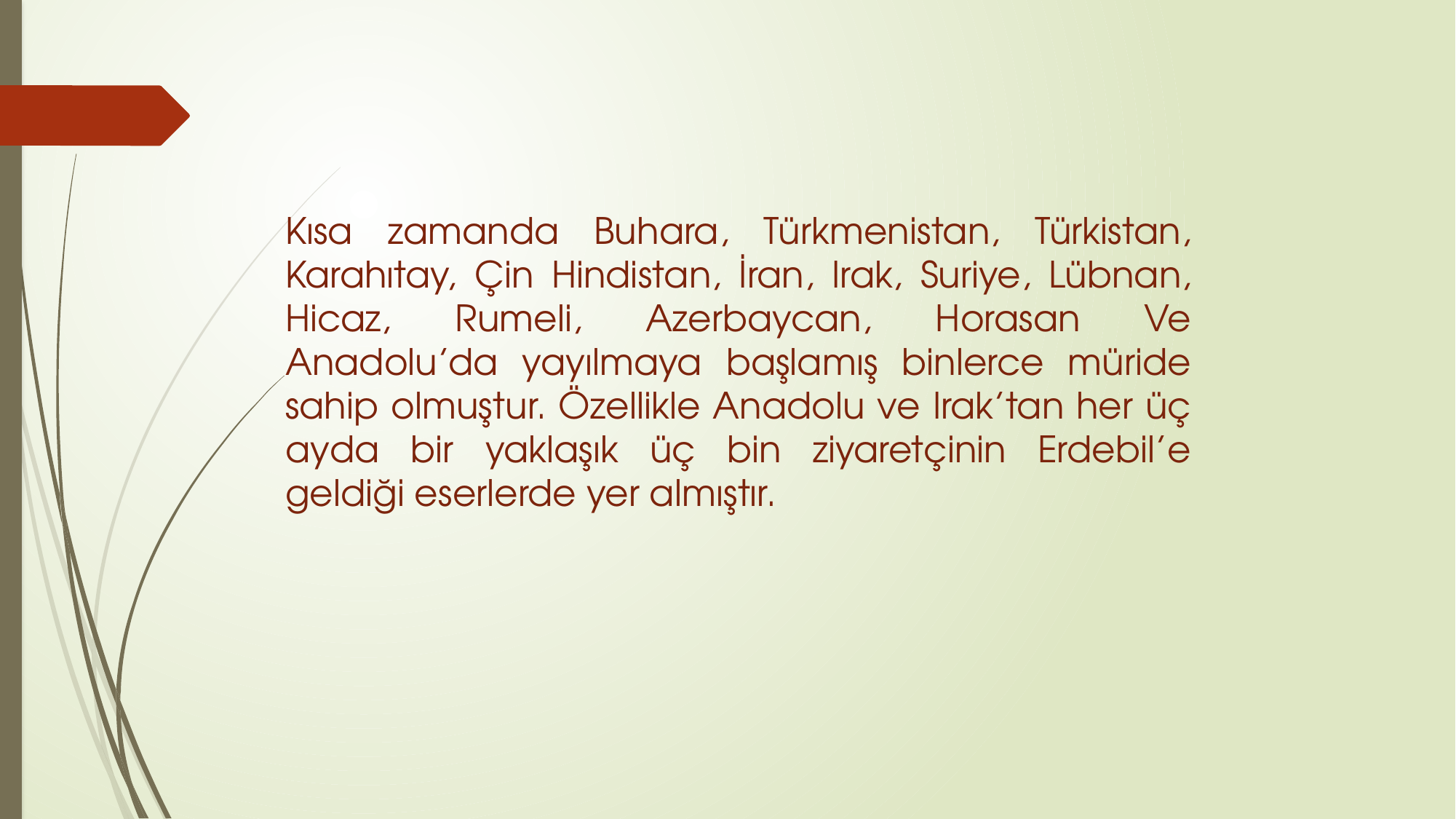

Kısa zamanda Buhara, Türkmenistan, Türkistan, Karahıtay, Çin Hindistan, İran, Irak, Suriye, Lübnan, Hicaz, Rumeli, Azerbaycan, Horasan Ve Anadolu’da yayılmaya başlamış binlerce müride sahip olmuştur. Özellikle Anadolu ve Irak’tan her üç ayda bir yaklaşık üç bin ziyaretçinin Erdebil’e geldiği eserlerde yer almıştır.